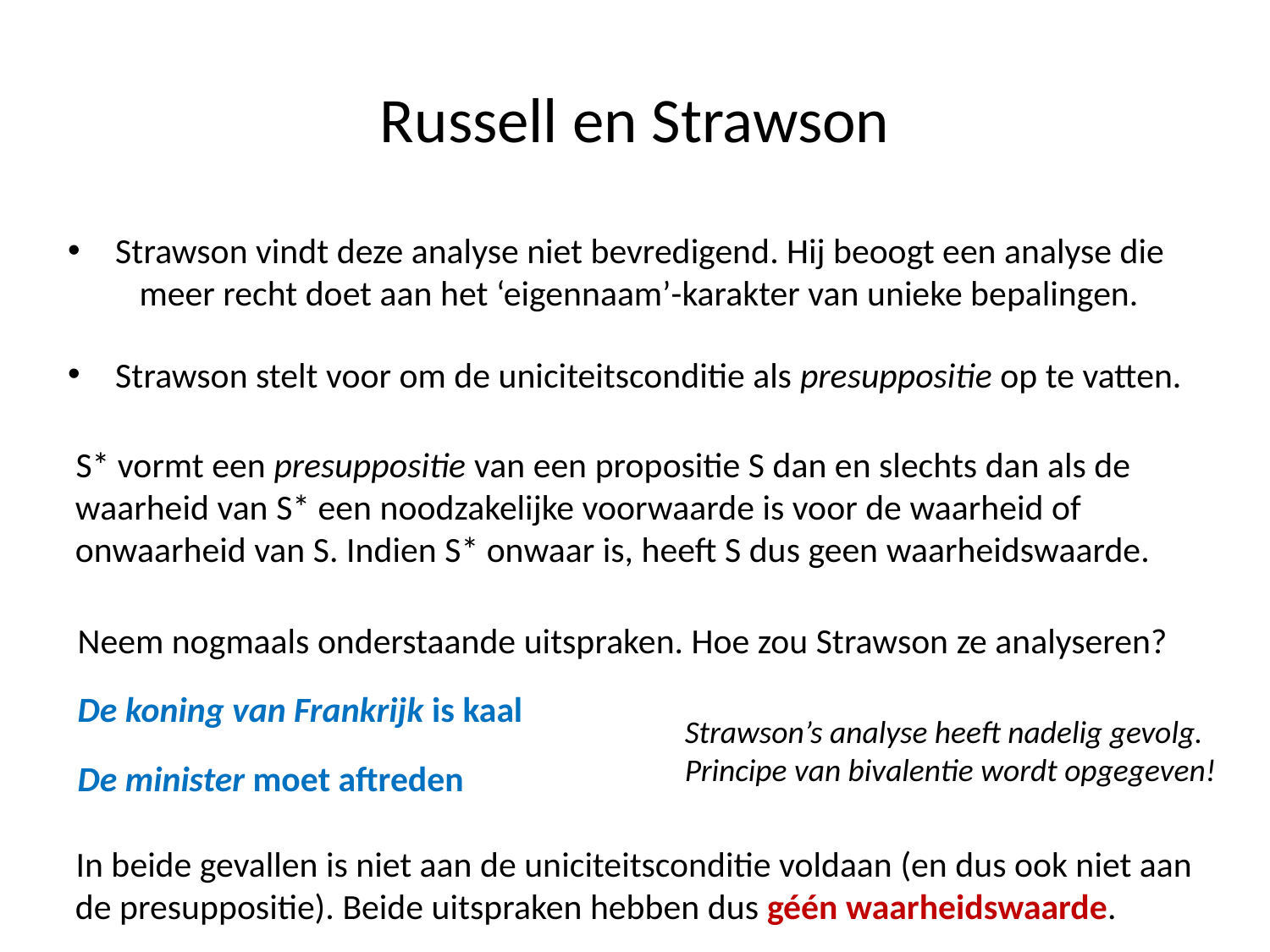

# Russell en Strawson
Strawson vindt deze analyse niet bevredigend. Hij beoogt een analyse die              meer recht doet aan het ‘eigennaam’-karakter van unieke bepalingen.
Strawson stelt voor om de uniciteitsconditie als presuppositie op te vatten.
      S* vormt een presuppositie van een propositie S dan en slechts dan als de   waarheid van S* een noodzakelijke voorwaarde is voor de waarheid of onwaarheid van S. Indien S* onwaar is, heeft S dus geen waarheidswaarde.
Neem nogmaals onderstaande uitspraken. Hoe zou Strawson ze analyseren?

De koning van Frankrijk is kaal

De minister moet aftreden

Strawson’s analyse heeft nadelig gevolg. Principe van bivalentie wordt opgegeven!

      In beide gevallen is niet aan de uniciteitsconditie voldaan (en dus ook niet aan de presuppositie). Beide uitspraken hebben dus géén waarheidswaarde.